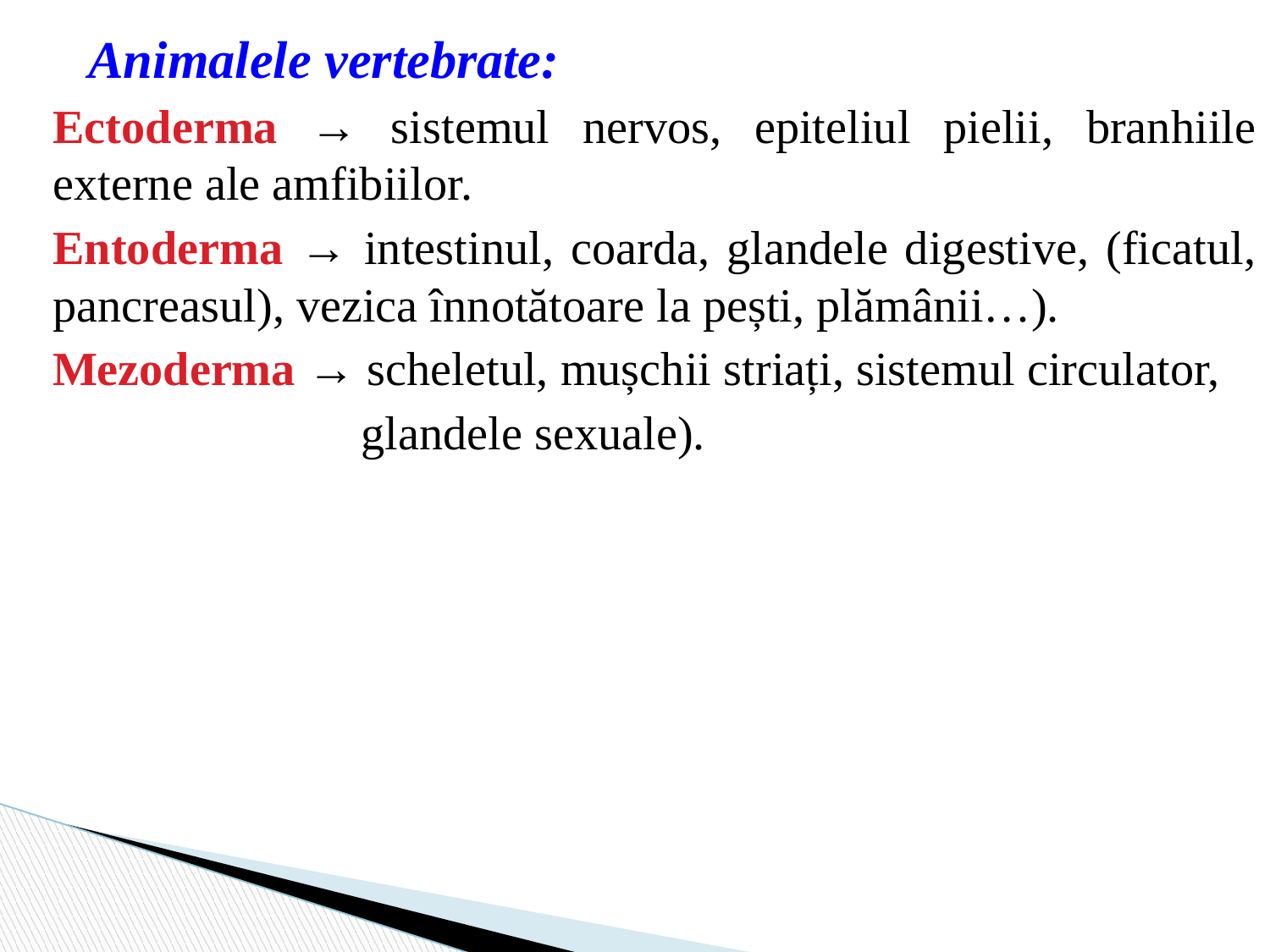

Animalele vertebrate:
Ectoderma → sistemul nervos, epiteliul pielii, branhiile externe ale amfibiilor.
Еntoderma → intestinul, coarda, glandele digestive, (ficatul, pancreasul), vezica înnotătoare la pești, plămânii…).
Меzodermа → scheletul, mușchii striați, sistemul circulator,
                          glandele sexuale).